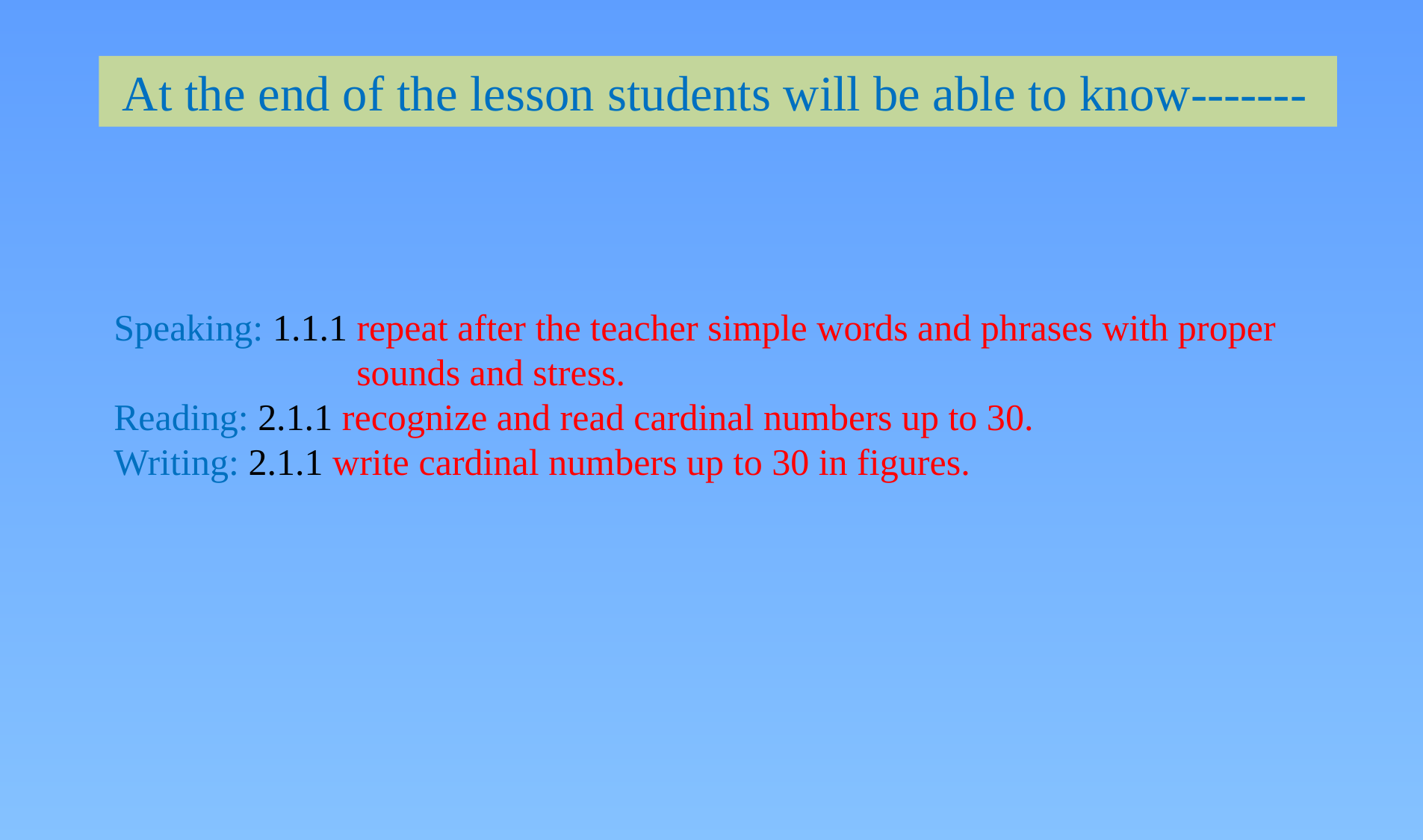

At the end of the lesson students will be able to know-------
Speaking: 1.1.1 repeat after the teacher simple words and phrases with proper
                          sounds and stress.
Reading: 2.1.1 recognize and read cardinal numbers up to 30.
Writing: 2.1.1 write cardinal numbers up to 30 in figures.